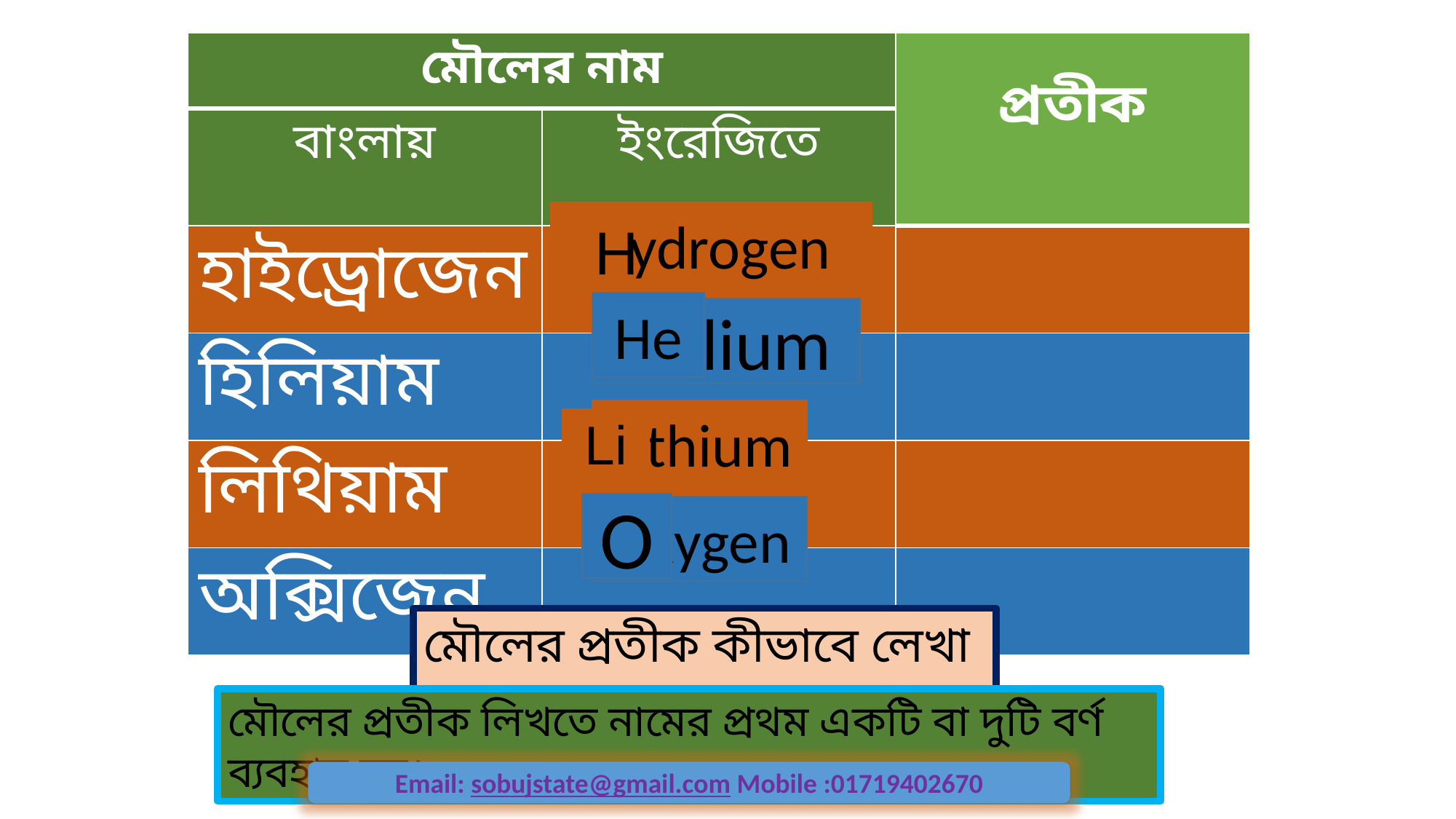

| মৌলের নাম |  | প্রতীক |
| --- | --- | --- |
| বাংলায় | ইংরেজিতে |  |
| হাইড্রোজেন |  |  |
| হিলিয়াম |  |  |
| লিথিয়াম |  |  |
| অক্সিজেন |  |  |
Hydrogen
H
He
Helium
Lithium
Li
O
Oxygen
মৌলের প্রতীক কীভাবে লেখা হয়?
মৌলের প্রতীক লিখতে নামের প্রথম একটি বা দুটি বর্ণ ব্যবহার হয়।
Email: sobujstate@gmail.com Mobile :01719402670